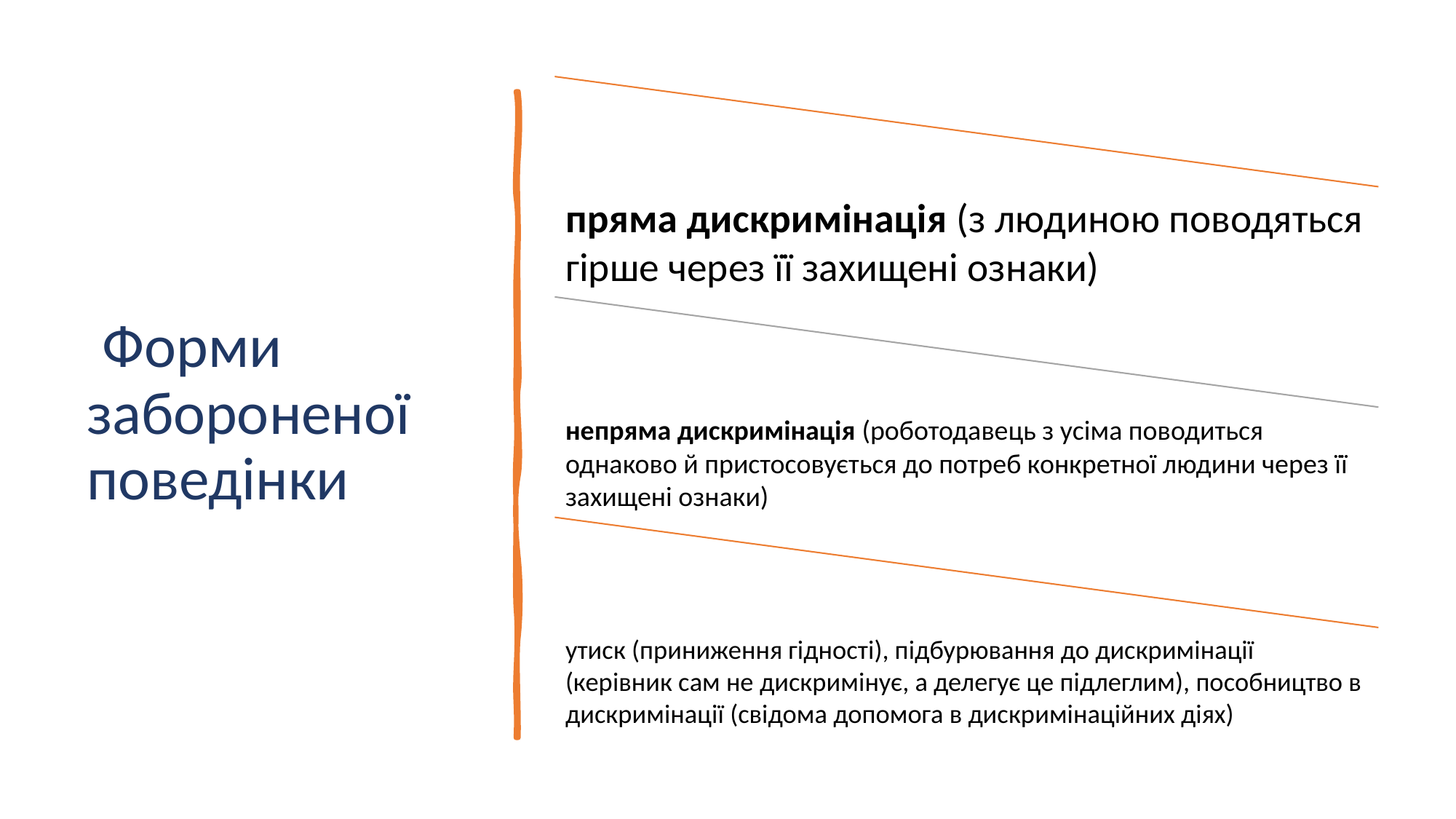

пряма дискримінація (з людиною поводяться гірше через її захищені ознаки)
непряма дискримінація (роботодавець з усіма поводиться однаково й пристосовується до потреб конкретної людини через її захищені ознаки)
утиск (приниження гідності), підбурювання до дискримінації (керівник сам не дискримінує, а делегує це підлеглим), пособництво в дискримінації (свідома допомога в дискримінаційних діях)
# Форми забороненої поведінки